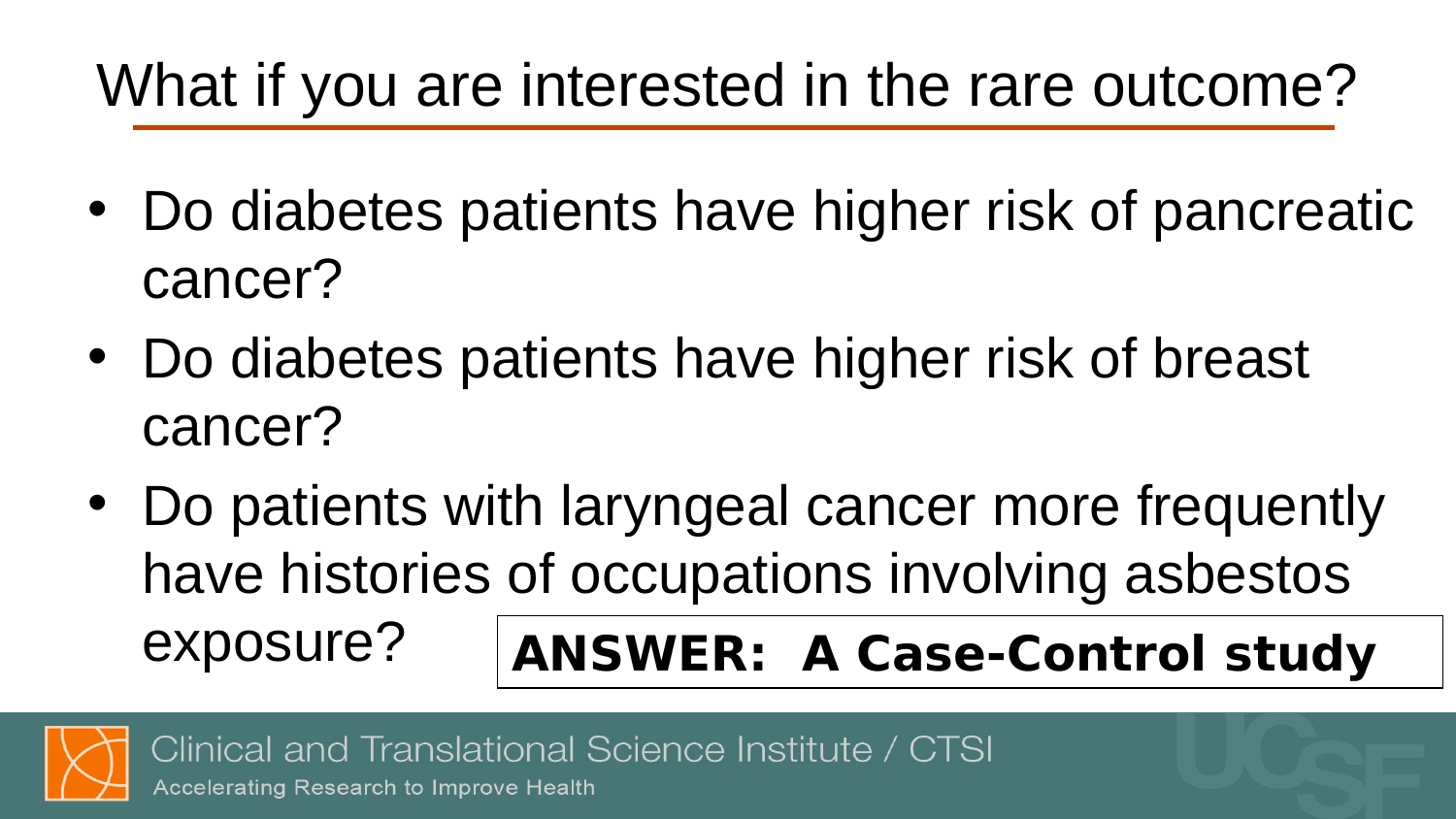

# What if you are interested in the rare outcome?
Do diabetes patients have higher risk of pancreatic cancer?
Do diabetes patients have higher risk of breast cancer?
Do patients with laryngeal cancer more frequently have histories of occupations involving asbestos exposure?
ANSWER:  A Case-Control study